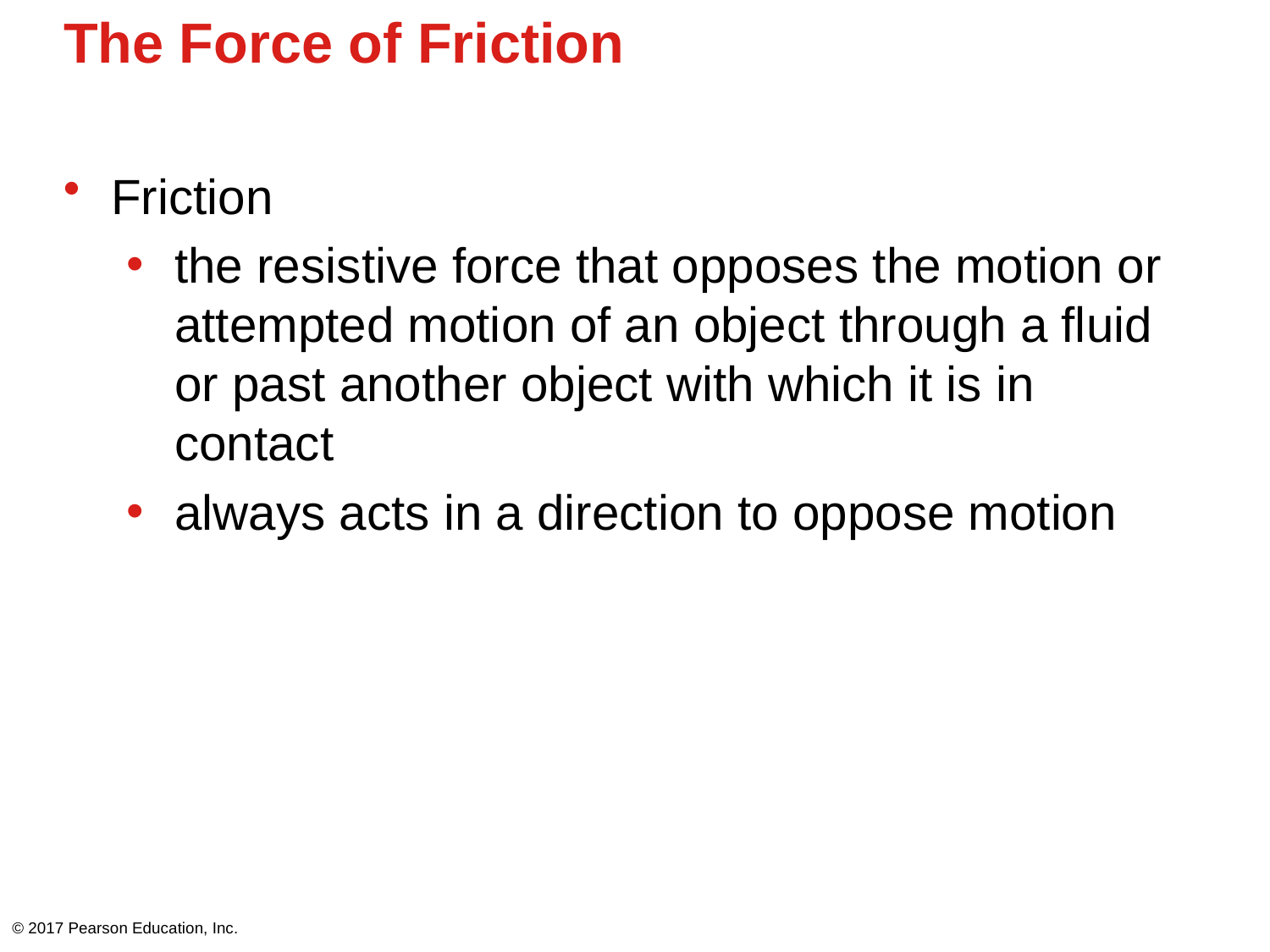

# The Force of Friction
Friction
the resistive force that opposes the motion or attempted motion of an object through a fluid or past another object with which it is in contact
always acts in a direction to oppose motion
© 2017 Pearson Education, Inc.